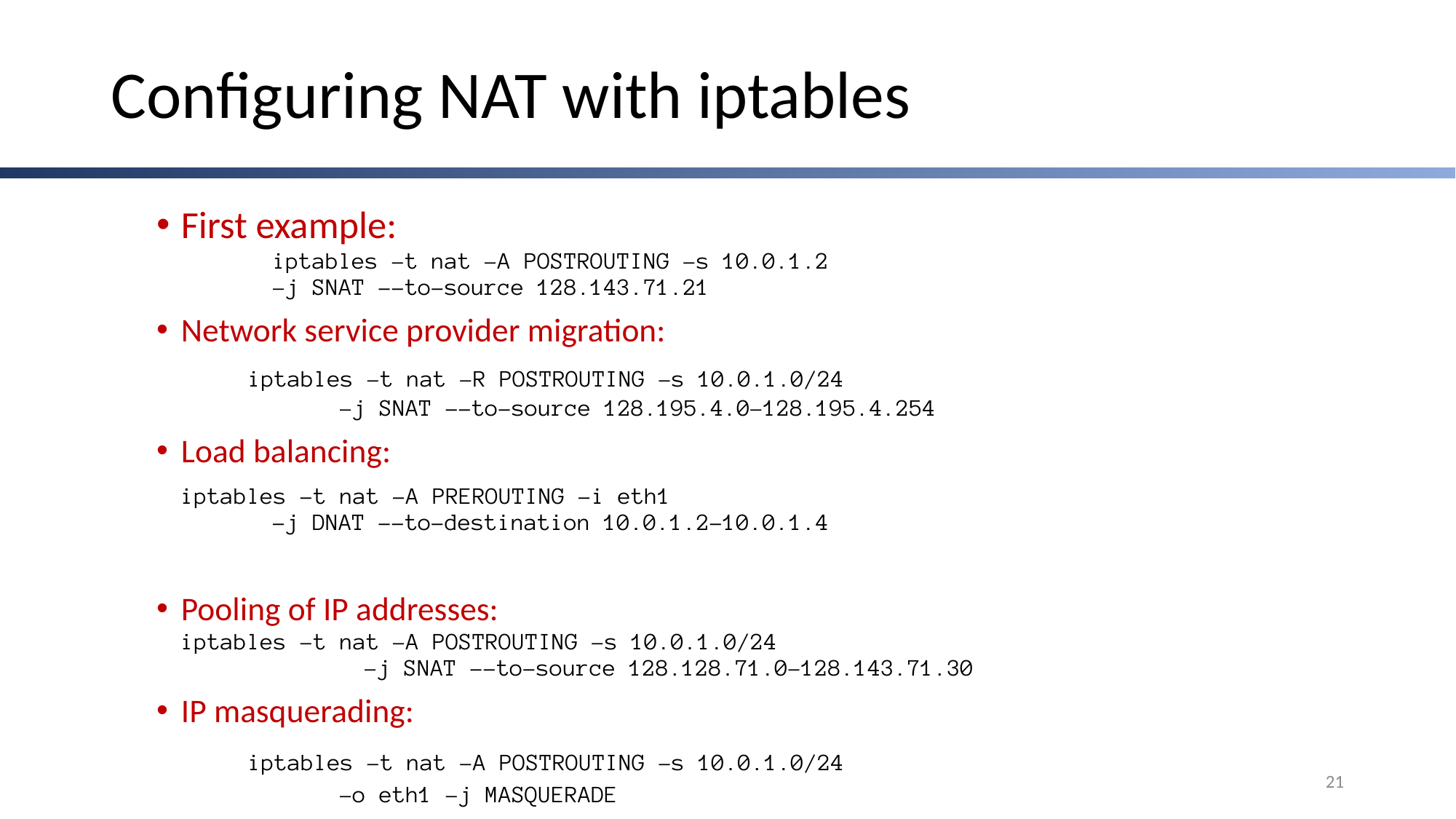

# Configuring NAT with iptables
First example:
		iptables –t nat –A POSTROUTING –s 10.0.1.2
 				–j SNAT --to-source 128.143.71.21
Network service provider migration:
		iptables –t nat –R POSTROUTING –s 10.0.1.0/24
         			–j SNAT --to-source 128.195.4.0–128.195.4.254
Load balancing:
			iptables -t nat -A PREROUTING -i eth1
 				-j DNAT --to-destination 10.0.1.2-10.0.1.4

Pooling of IP addresses:
		iptables –t nat –A POSTROUTING –s 10.0.1.0/24
         			–j SNAT --to-source 128.128.71.0–128.143.71.30
IP masquerading:
		iptables –t nat –A POSTROUTING –s 10.0.1.0/24
         			–o eth1 –j MASQUERADE
21